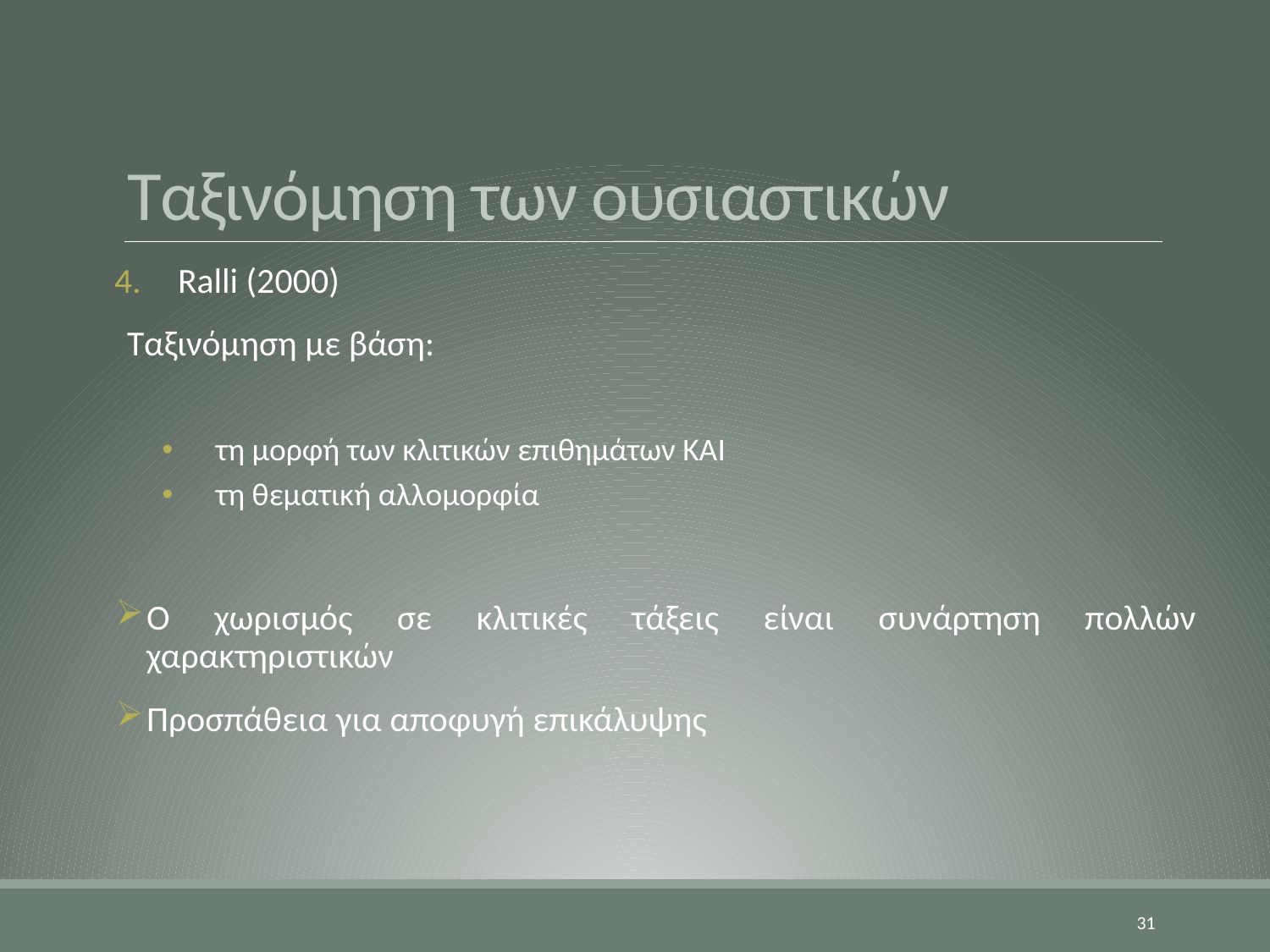

# Ταξινόμηση των ουσιαστικών
Ralli (2000)
Ταξινόμηση με βάση:

τη μορφή των κλιτικών επιθημάτων ΚΑΙ
τη θεματική αλλομορφία

Ο χωρισμός σε κλιτικές τάξεις είναι συνάρτηση πολλών χαρακτηριστικών
Προσπάθεια για αποφυγή επικάλυψης

31